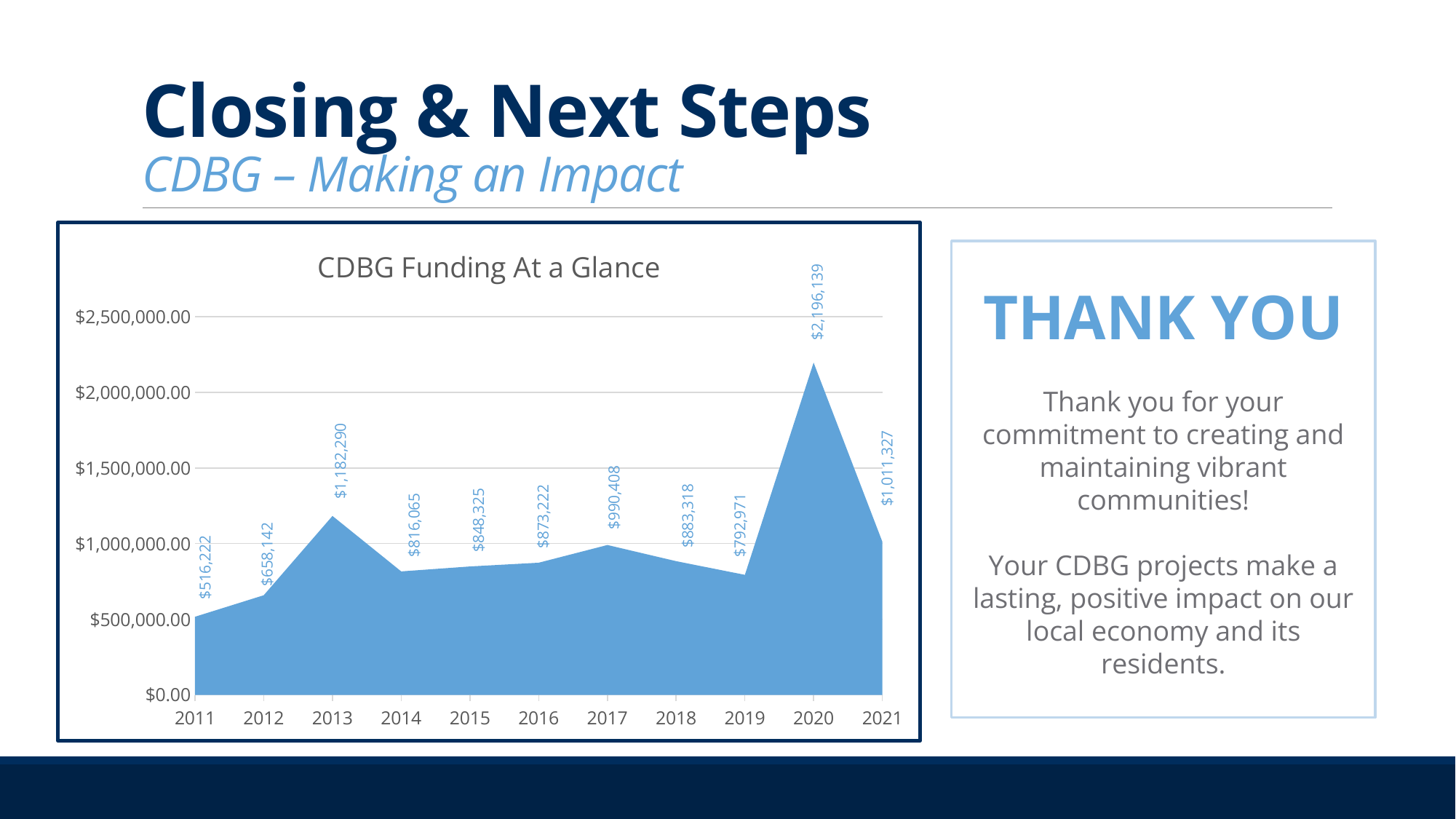

# Closing & Next Steps CDBG – Making an Impact

### Chart:

| Category | CDBG Funding At a Glance |
|---|---|
| 2011 | 516222.0 |
| 2012 | 658142.0 |
| 2013 | 1182290.0 |
| 2014 | 816065.0 |
| 2015 | 848325.0 |
| 2016 | 873222.0 |
| 2017 | 990408.0 |
| 2018 | 883318.0 |
| 2019 | 792971.0 |
| 2020 | 2196139.0 |
| 2021 | 1011327.0 |
THANK YOU

Thank you for your commitment to creating and maintaining vibrant communities!

Your CDBG projects make a lasting, positive impact on our local economy and its residents.

$2,196,139
$1,182,290
$1,011,327
$990,408
$883,318
$873,222
$848,325
$816,065
$792,971
$658,142
$516,222